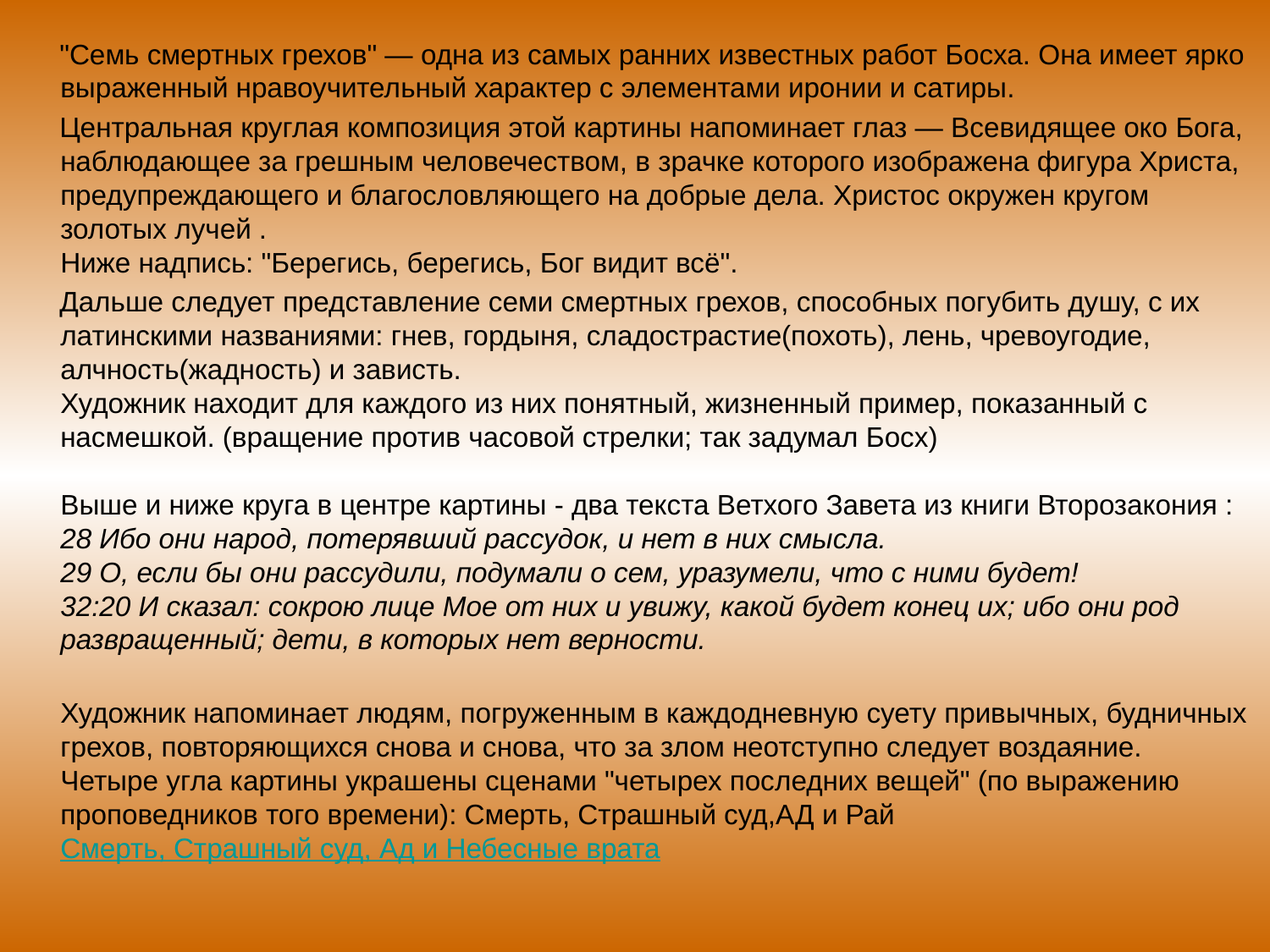

"Семь смертных грехов" — одна из самых ранних известных работ Босха. Она имеет ярко выраженный нравоучительный характер с элементами иронии и сатиры.
      Центральная круглая композиция этой картины напоминает глаз — Всевидящее око Бога, наблюдающее за грешным человечеством, в зрачке которого изображена фигура Христа, предупреждающего и благословляющего на добрые дела. Христос окружен кругом золотых лучей .
Ниже надпись: "Берегись, берегись, Бог видит всё".
      Дальше следует представлениe семи смертных грехов, способных погубить душу, с их латинскими названиями: гнев, гордыня, сладострастие(похоть), лень, чревоугодие, алчность(жадность) и зависть.
Художник находит для каждого из них понятный, жизненный пример, показанный с насмешкой. (вращение против часовой стрелки; так задумал Босх)
Выше и ниже круга в центре картины - два текста Ветхого Завета из книги Второзакония :
28 Ибо они народ, потерявший рассудок, и нет в них смысла.
29 О, если бы они рассудили, подумали о сем, уразумели, что с ними будет!
32:20 И сказал: сокрою лице Мое от них и увижу, какой будет конец их; ибо они род развращенный; дети, в которых нет верности.
Художник напоминает людям, погруженным в каждодневную суету привычных, будничных грехов, повторяющихся снова и снова, что за злом неотступно следует воздаяние.
Четыре угла картины украшены сценами "четырех последних вещей" (по выражению проповедников того времени): Смерть, Страшный суд,АД и Рай Смерть, Страшный суд, Ад и Небесные врата

#